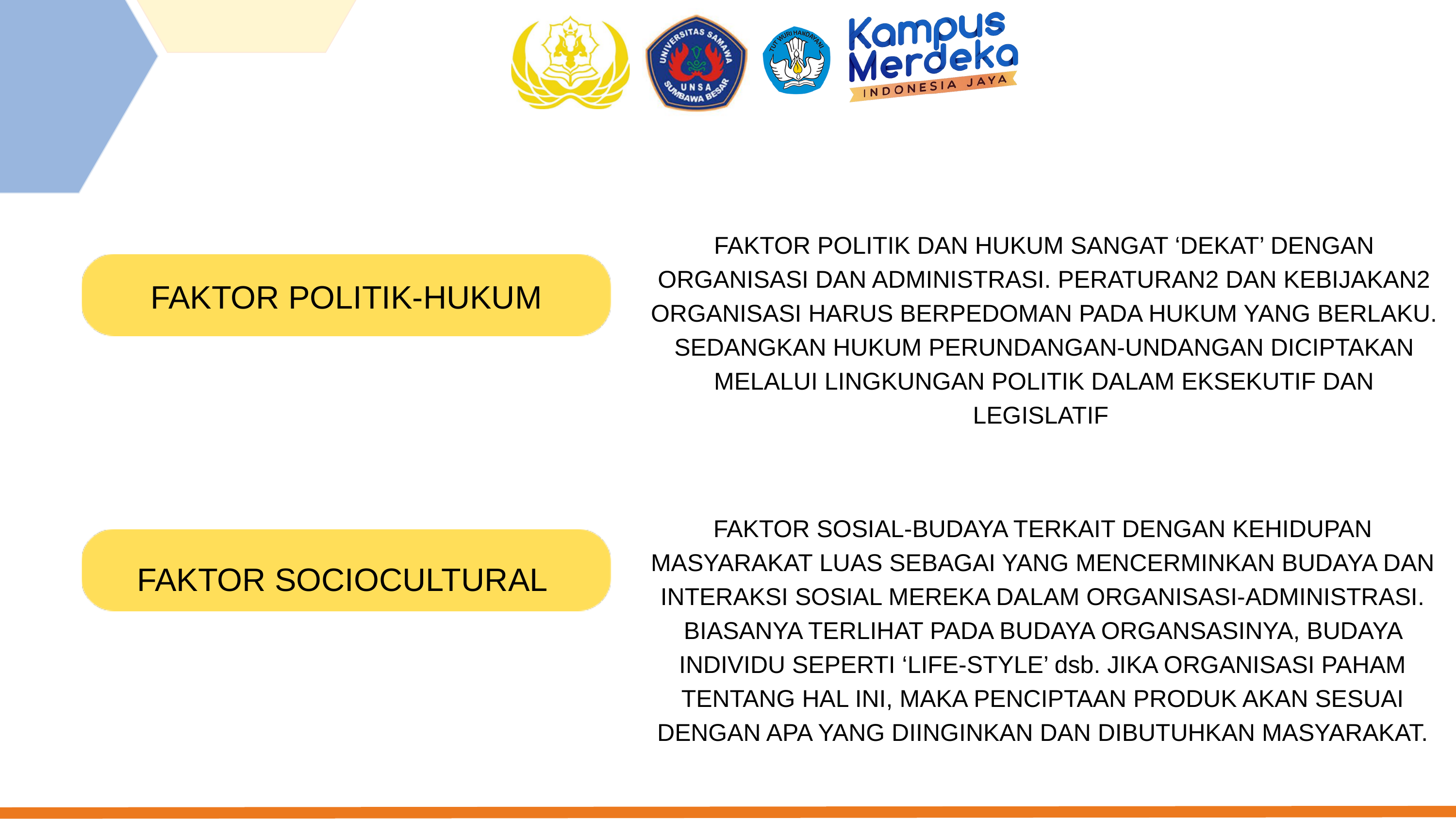

FAKTOR POLITIK DAN HUKUM SANGAT ‘DEKAT’ DENGAN ORGANISASI DAN ADMINISTRASI. PERATURAN2 DAN KEBIJAKAN2 ORGANISASI HARUS BERPEDOMAN PADA HUKUM YANG BERLAKU. SEDANGKAN HUKUM PERUNDANGAN-UNDANGAN DICIPTAKAN MELALUI LINGKUNGAN POLITIK DALAM EKSEKUTIF DAN LEGISLATIF

FAKTOR POLITIK-HUKUM
FAKTOR SOSIAL-BUDAYA TERKAIT DENGAN KEHIDUPAN MASYARAKAT LUAS SEBAGAI YANG MENCERMINKAN BUDAYA DAN INTERAKSI SOSIAL MEREKA DALAM ORGANISASI-ADMINISTRASI. BIASANYA TERLIHAT PADA BUDAYA ORGANSASINYA, BUDAYA INDIVIDU SEPERTI ‘LIFE-STYLE’ dsb. JIKA ORGANISASI PAHAM TENTANG HAL INI, MAKA PENCIPTAAN PRODUK AKAN SESUAI DENGAN APA YANG DIINGINKAN DAN DIBUTUHKAN MASYARAKAT.

FAKTOR SOCIOCULTURAL